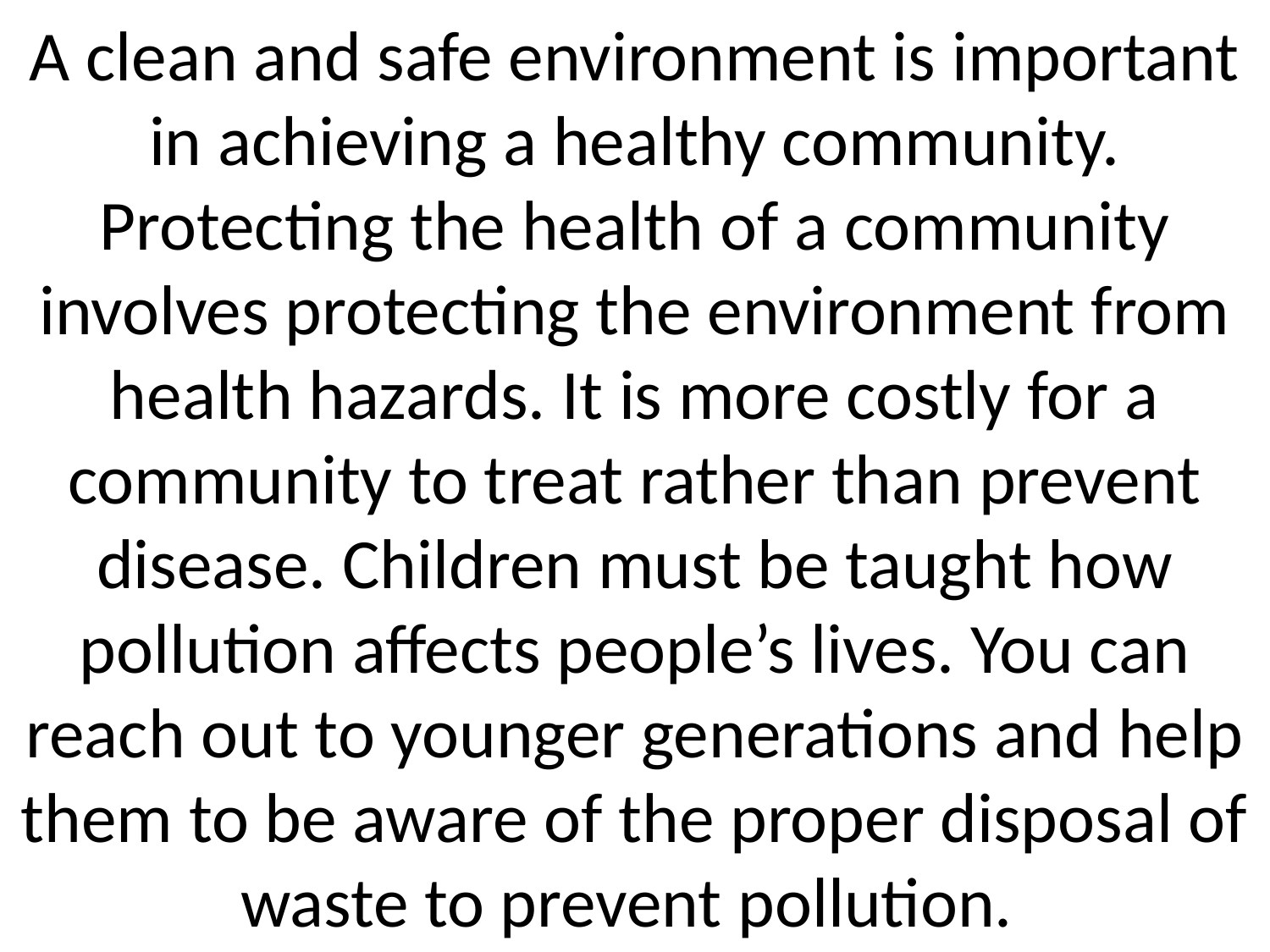

# A clean and safe environment is important in achieving a healthy community. Protecting the health of a community involves protecting the environment from health hazards. It is more costly for a community to treat rather than prevent disease. Children must be taught how pollution affects people’s lives. You can reach out to younger generations and help them to be aware of the proper disposal of waste to prevent pollution.